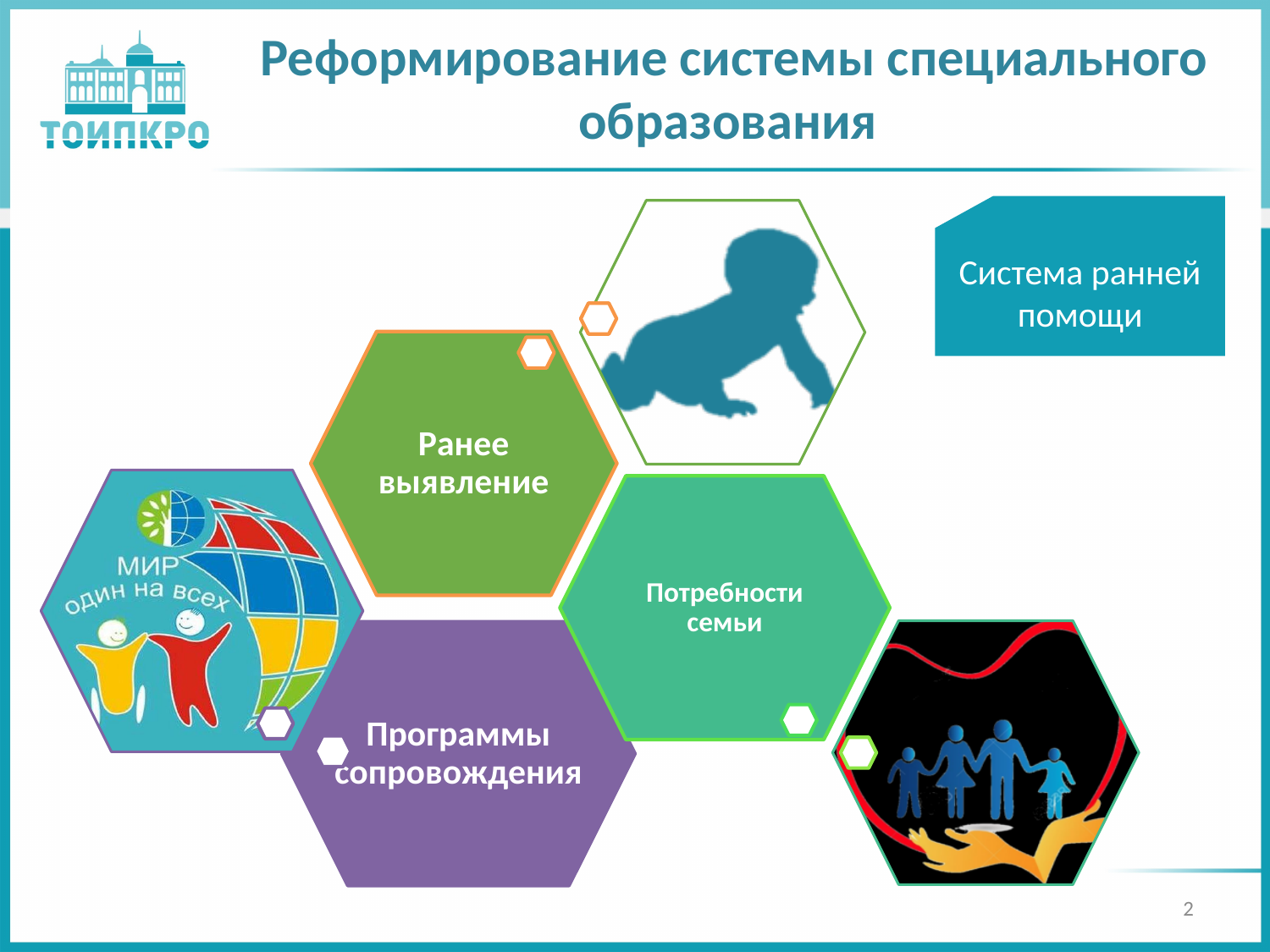

# Реформирование системы специального образования
Программы сопровождения
Потребности семьи
Ранее выявление
Система ранней помощи
2